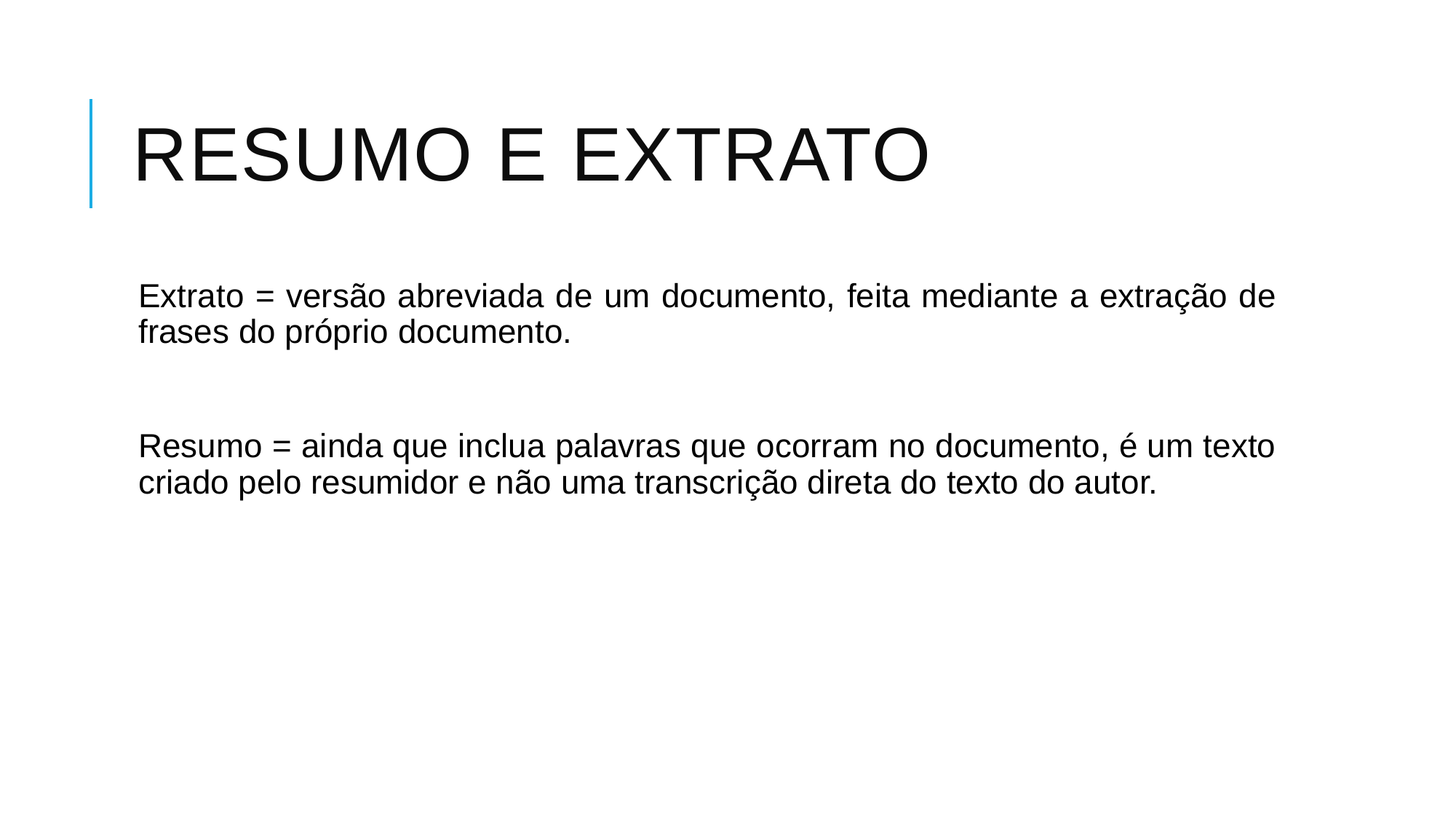

# Resumo e extrato
Extrato = versão abreviada de um documento, feita mediante a extração de frases do próprio documento.

Resumo = ainda que inclua palavras que ocorram no documento, é um texto criado pelo resumidor e não uma transcrição direta do texto do autor.